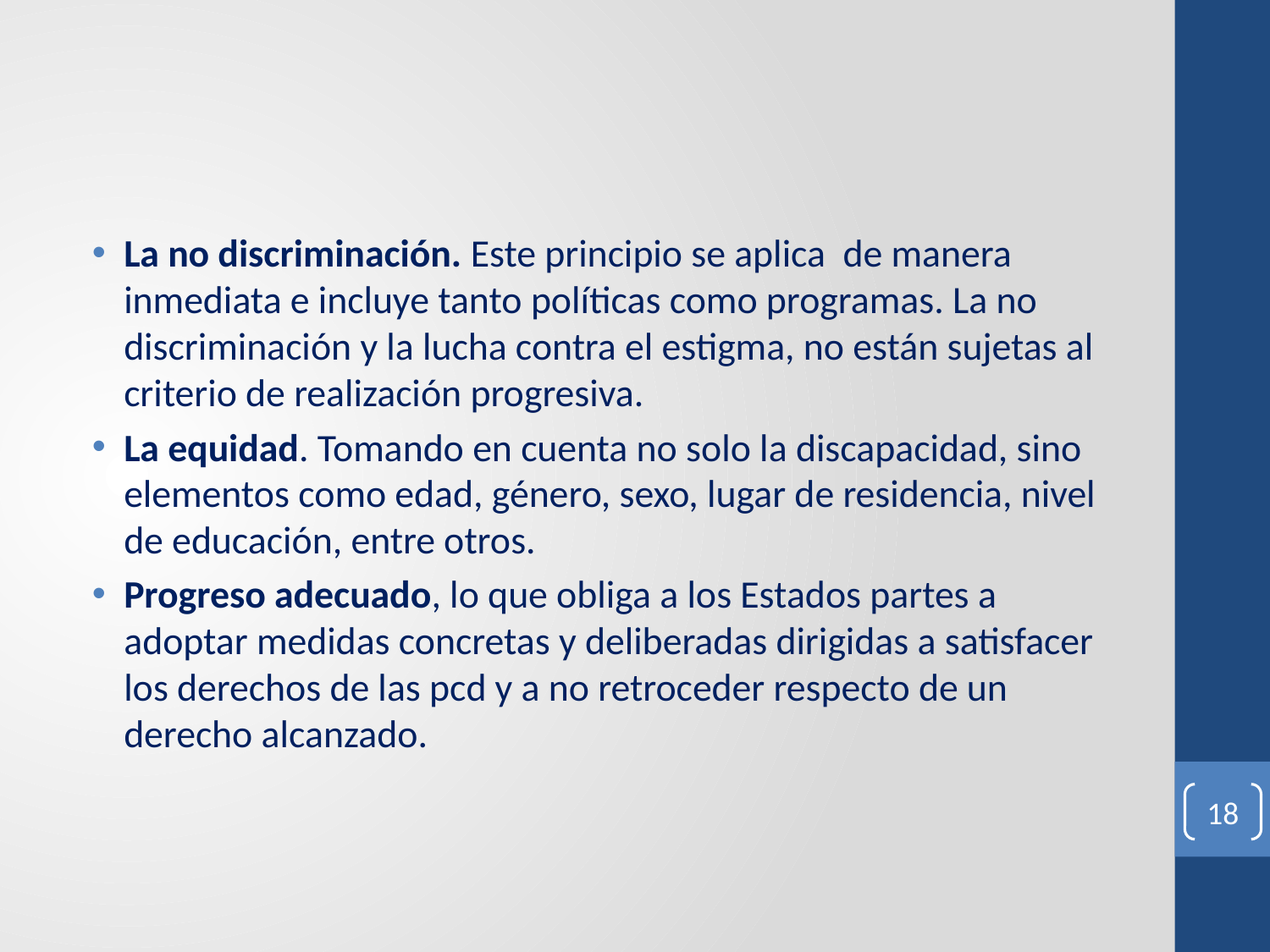

#
La no discriminación. Este principio se aplica  de manera inmediata e incluye tanto políticas como programas. La no discriminación y la lucha contra el estigma, no están sujetas al criterio de realización progresiva.
La equidad. Tomando en cuenta no solo la discapacidad, sino elementos como edad, género, sexo, lugar de residencia, nivel de educación, entre otros.
Progreso adecuado, lo que obliga a los Estados partes a adoptar medidas concretas y deliberadas dirigidas a satisfacer los derechos de las pcd y a no retroceder respecto de un derecho alcanzado.

18